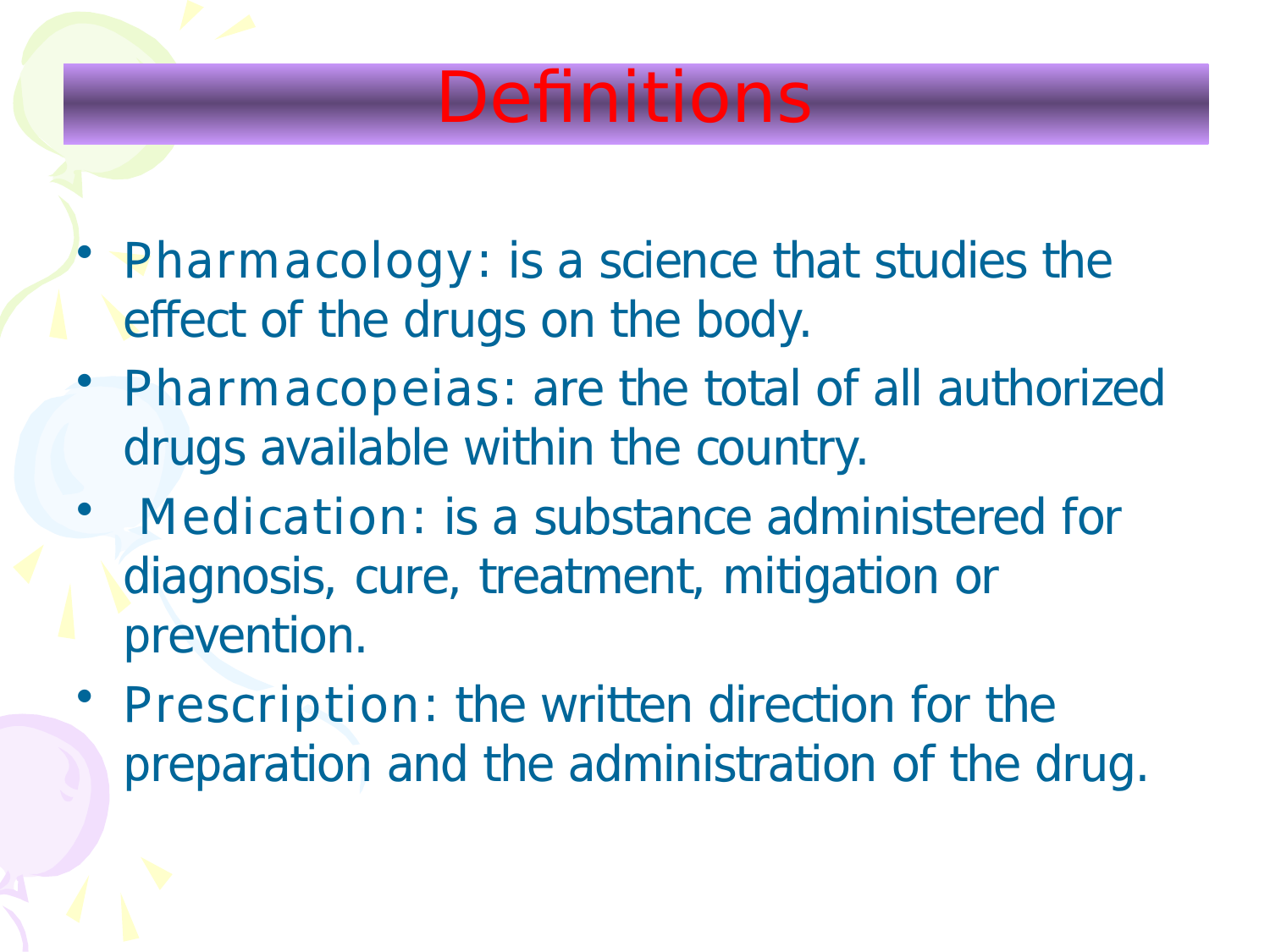

# Definitions
Pharmacology: is a science that studies the effect of the drugs on the body.
Pharmacopeias: are the total of all authorized drugs available within the country.
 Medication: is a substance administered for diagnosis, cure, treatment, mitigation or prevention.
Prescription: the written direction for the preparation and the administration of the drug.